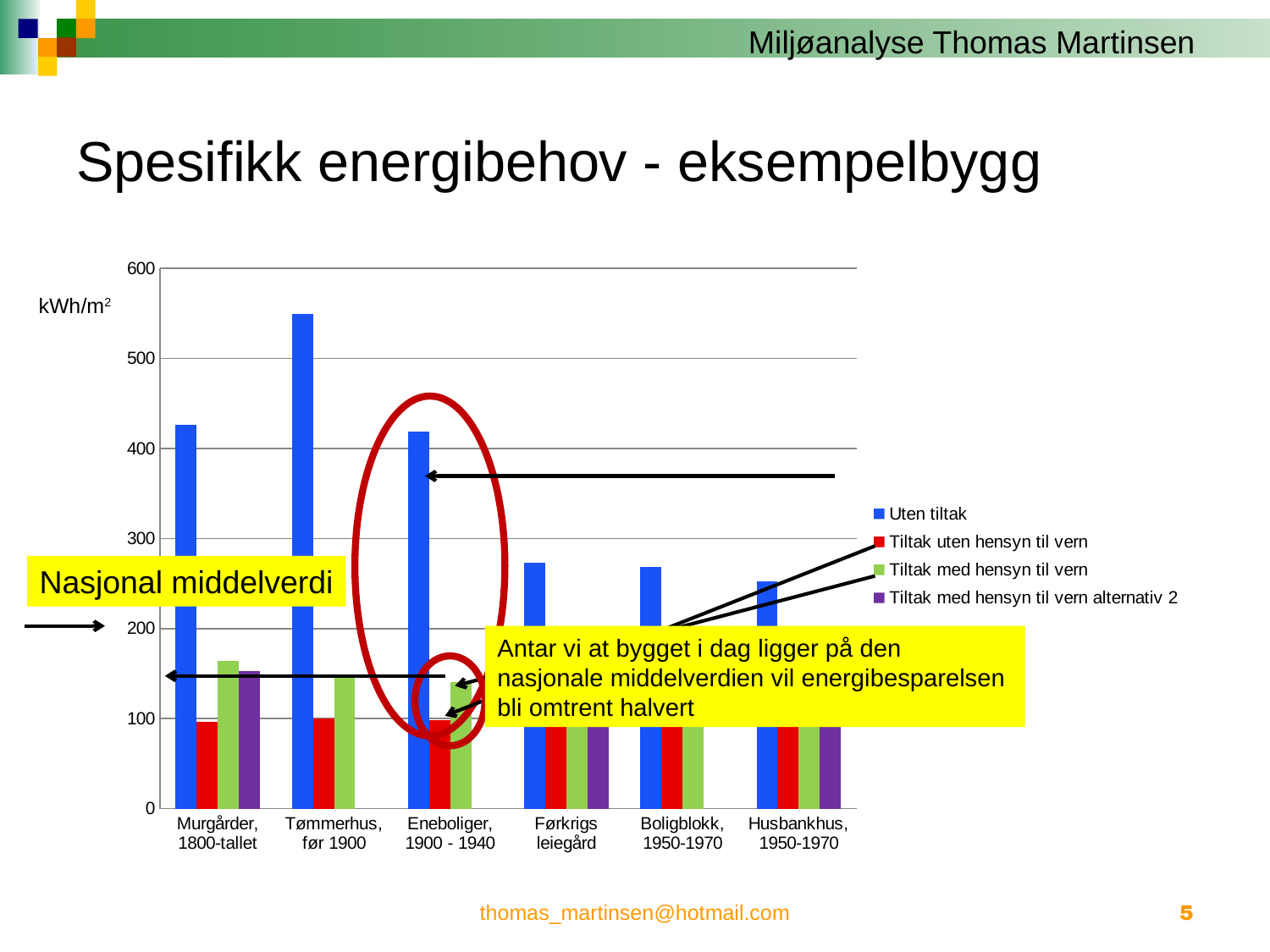

# Spesifikk energibehov - eksempelbygg

### Chart

| Category | Uten tiltak | Tiltak uten hensyn til vern | Tiltak med hensyn til vern | Tiltak med hensyn til vern alternativ 2 |
|---|---|---|---|---|
| Murgårder, 1800-tallet | 426.0 | 96.0 | 164.0 | 153.0 |
| Tømmerhus, før 1900 | 549.0 | 100.0 | 146.0 | None |
| Eneboliger, 1900 - 1940 | 419.0 | 98.0 | 141.0 | None |
| Førkrigs leiegård | 273.0 | 96.0 | 147.0 | 142.0 |
| Boligblokk, 1950-1970 | 268.0 | 95.0 | 122.0 | None |
| Husbankhus, 1950-1970 | 252.0 | 106.0 | 125.0 | 140.0 |
kWh/m2

Nasjonal middelverdi
Antar vi at bygget i dag ligger på den nasjonale middelverdien vil energibesparelsen bli omtrent halvert

thomas_martinsen@hotmail.com
5